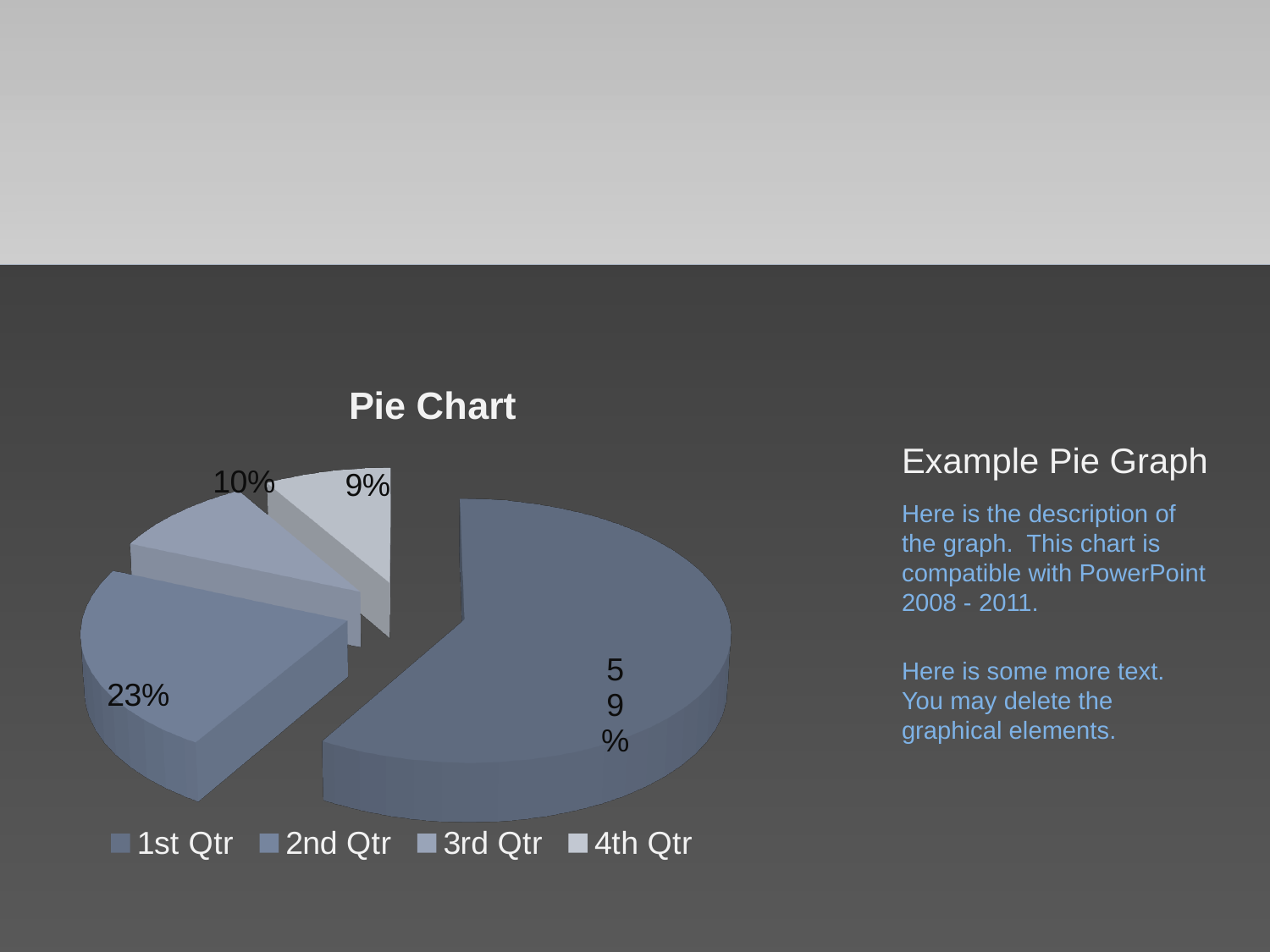

[unsupported chart]

# Example Pie Graph
Here is the description of the graph.  This chart is compatible with PowerPoint 2008 - 2011.

Here is some more text.  You may delete the graphical elements.